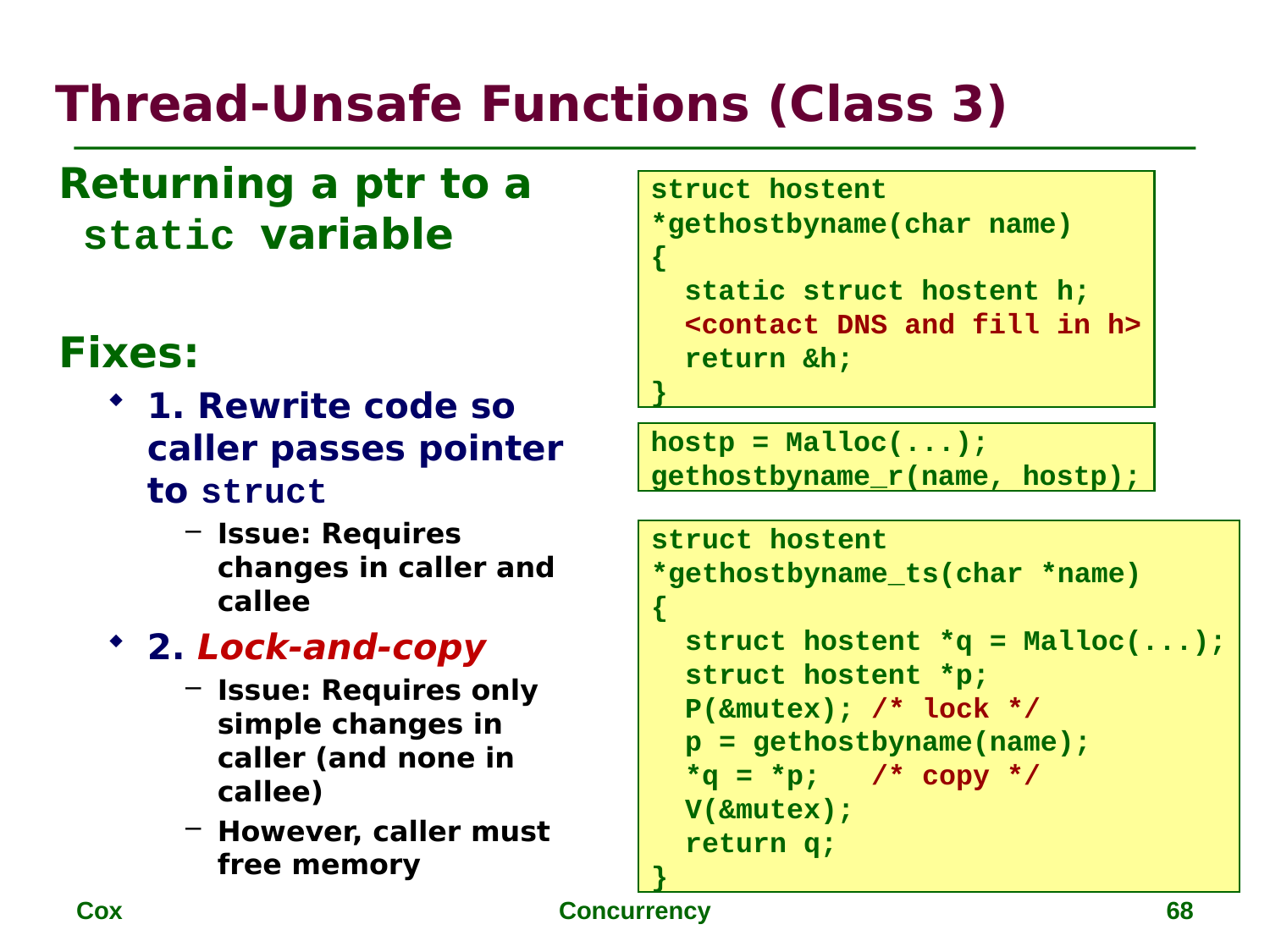

# Thread-Unsafe Functions (Class 3)
Returning a ptr to a static variable

Fixes:
1. Rewrite code so caller passes pointer to struct
Issue: Requires changes in caller and callee
2. Lock-and-copy
Issue: Requires only simple changes in caller (and none in  callee)
However, caller must free memory

struct hostent
*gethostbyname(char name)
{
  static struct hostent h;
  <contact DNS and fill in h>
  return &h;
}
hostp = Malloc(...);
gethostbyname_r(name, hostp);
struct hostent
*gethostbyname_ts(char *name)
{
  struct hostent *q = Malloc(...);
  struct hostent *p;
  P(&mutex); /* lock */
  p = gethostbyname(name);
  *q = *p;   /* copy */
  V(&mutex);
  return q;
}
Cox
Concurrency
68